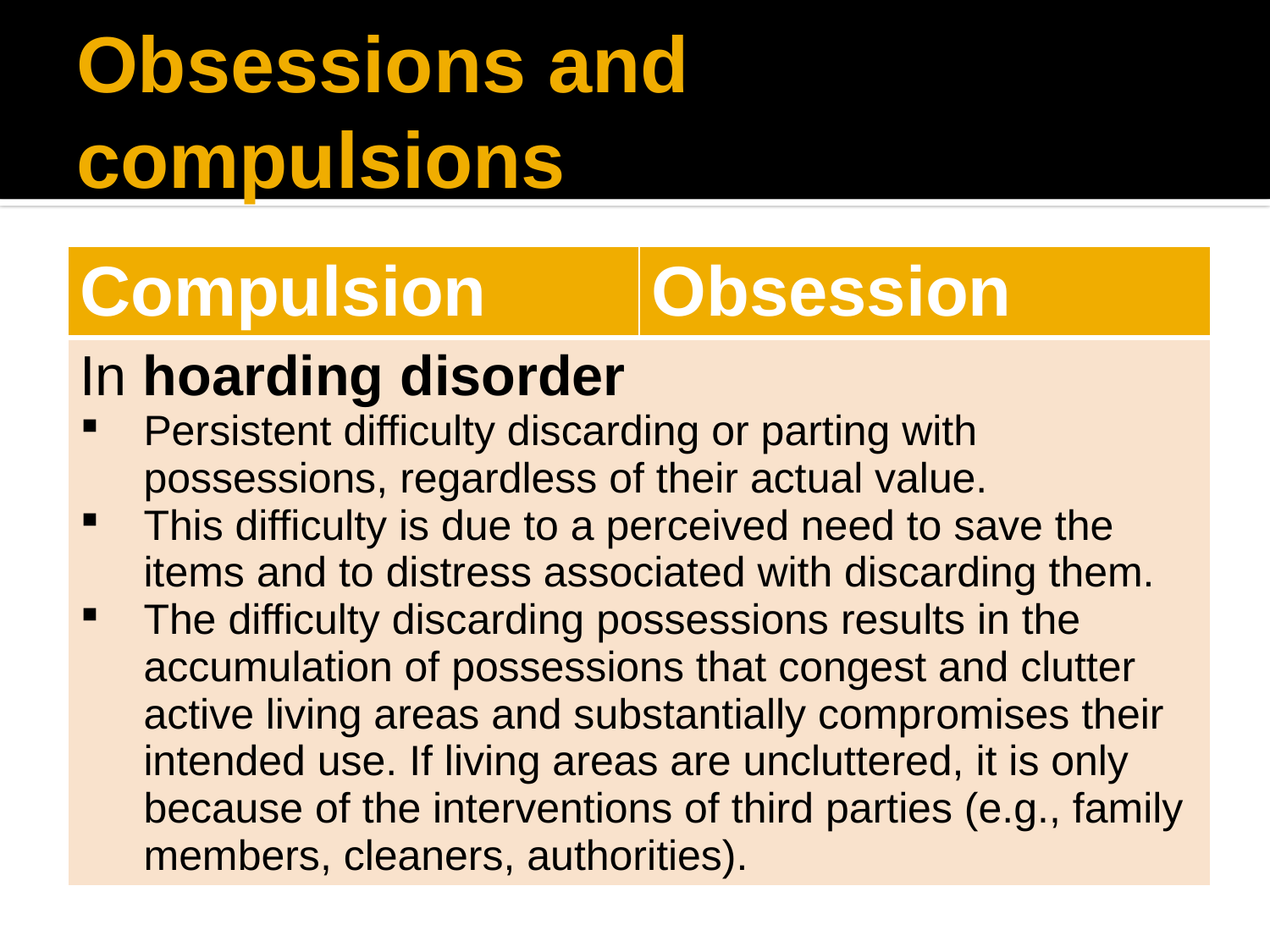

# Obsessions and compulsions
| Compulsion | Obsession |
| --- | --- |
| In hoarding disorder Persistent difficulty discarding or parting with possessions, regardless of their actual value. This difficulty is due to a perceived need to save the items and to distress associated with discarding them. The difficulty discarding possessions results in the accumulation of possessions that congest and clutter active living areas and substantially compromises their intended use. If living areas are uncluttered, it is only because of the interventions of third parties (e.g., family members, cleaners, authorities). |  |